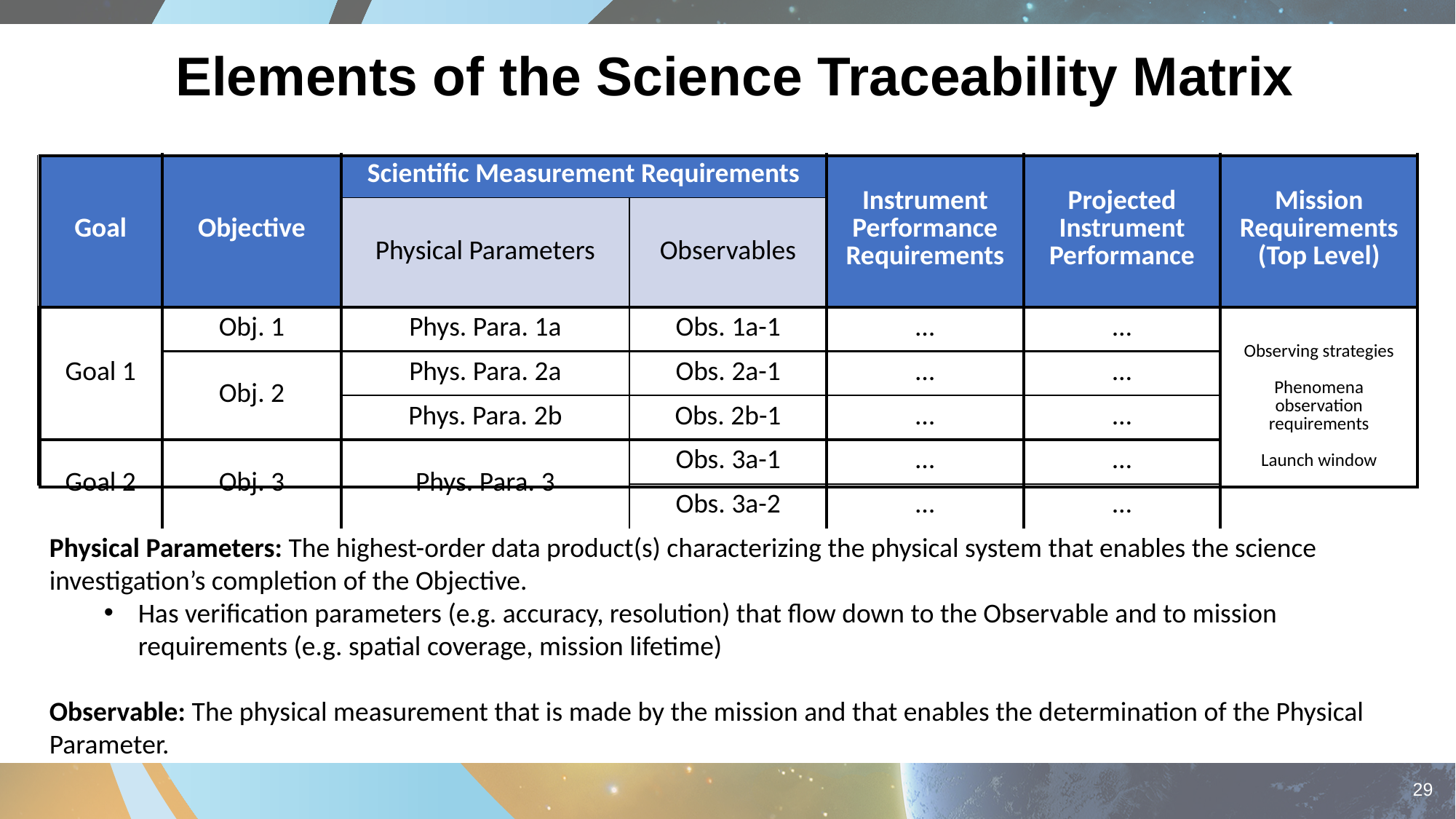

# Elements of the Science Traceability Matrix
| Goal | Objective | Scientific Measurement Requirements |  | Instrument Performance Requirements | Projected Instrument Performance | Mission Requirements (Top Level) |
| --- | --- | --- | --- | --- | --- | --- |
|  |  | Physical Parameters | Observables |  |  |  |
| Goal 1 | Obj. 1 | Phys. Para. 1a | Obs. 1a-1 | … | … | Observing strategies Phenomena observation requirements Launch window |
|  | Obj. 2 | Phys. Para. 2a | Obs. 2a-1 | … | … |  |
|  |  | Phys. Para. 2b | Obs. 2b-1 | … | … |  |
| Goal 2 | Obj. 3 | Phys. Para. 3 | Obs. 3a-1 | … | … |  |
|  |  |  | Obs. 3a-2 | … | … |  |
|  |
| --- |
|  |
| --- |
Physical Parameters: The highest-order data product(s) characterizing the physical system that enables the science investigation’s completion of the Objective.
Has verification parameters (e.g. accuracy, resolution) that flow down to the Observable and to mission requirements (e.g. spatial coverage, mission lifetime)

Observable: The physical measurement that is made by the mission and that enables the determination of the Physical Parameter.
29